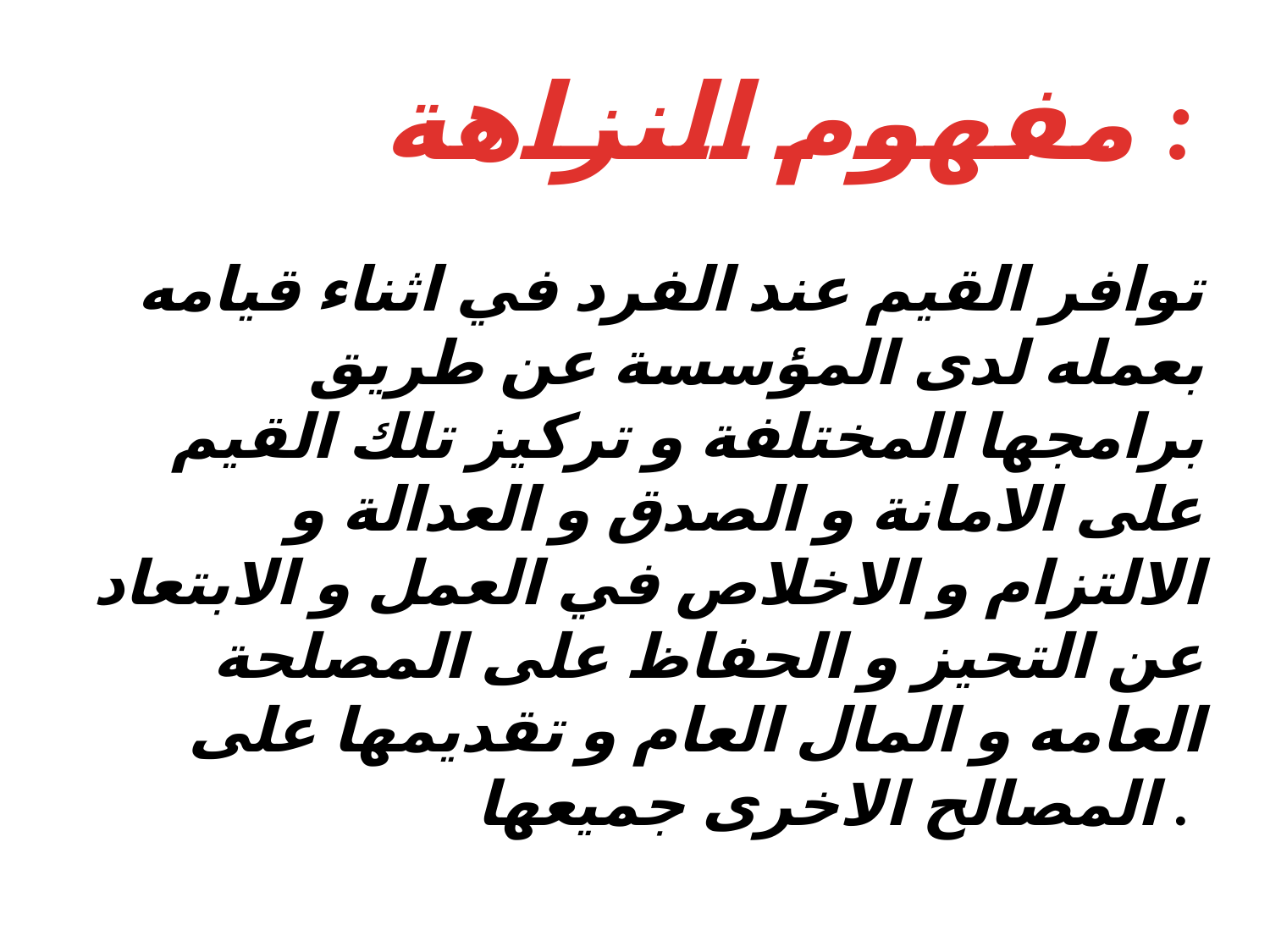

# مفهوم النزاهة :
توافر القيم عند الفرد في اثناء قيامه بعمله لدى المؤسسة عن طريق برامجها المختلفة و تركيز تلك القيم على الامانة و الصدق و العدالة و الالتزام و الاخلاص في العمل و الابتعاد عن التحيز و الحفاظ على المصلحة العامه و المال العام و تقديمها على المصالح الاخرى جميعها .